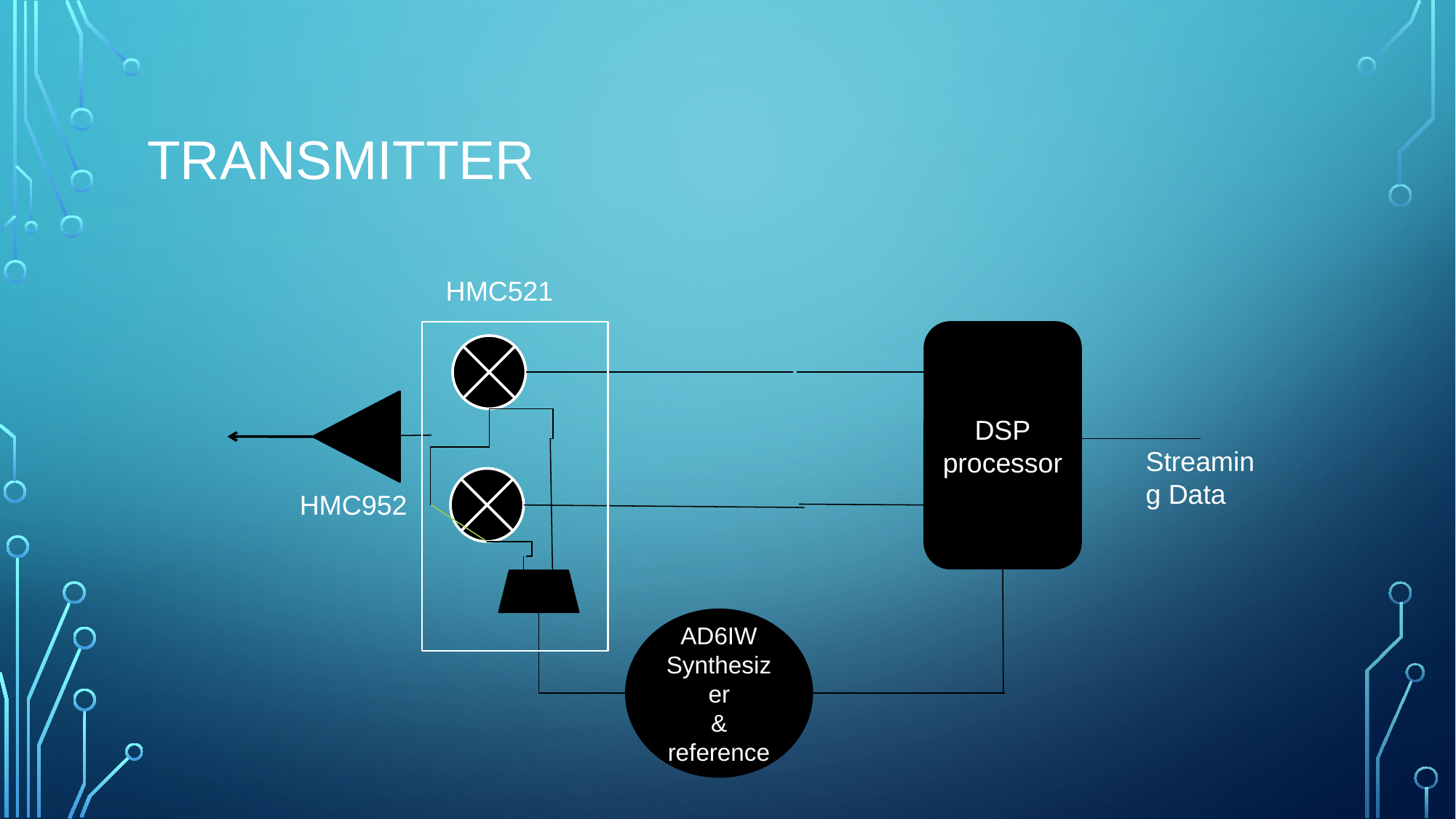

# Transmitter
HMC521

DSP
processor

Streaming Data

HMC952

AD6IW
Synthesizer
&
reference